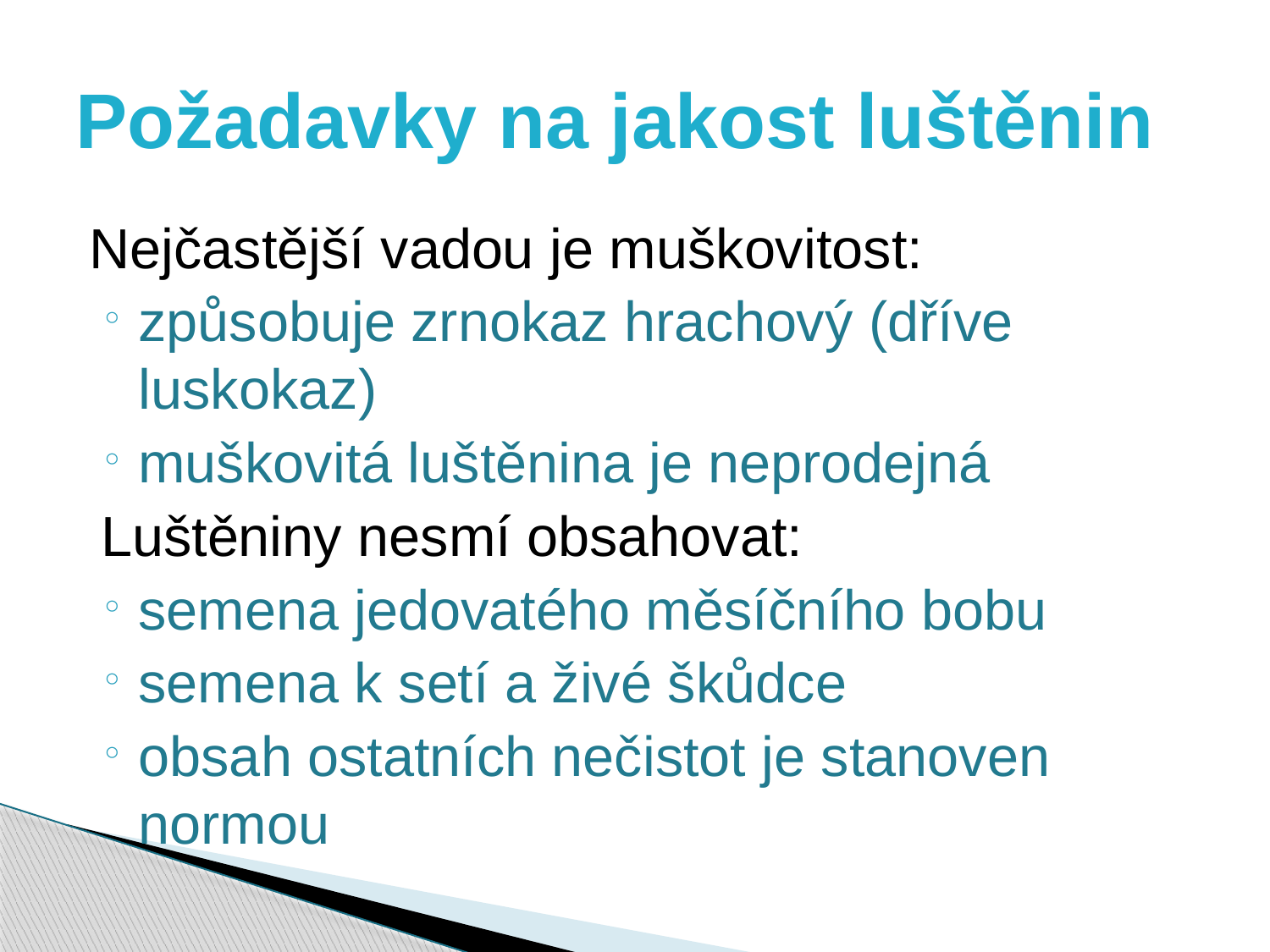

# Požadavky na jakost luštěnin
Nejčastější vadou je muškovitost:
způsobuje zrnokaz hrachový (dříve luskokaz)
muškovitá luštěnina je neprodejná
Luštěniny nesmí obsahovat:
semena jedovatého měsíčního bobu
semena k setí a živé škůdce
obsah ostatních nečistot je stanoven normou